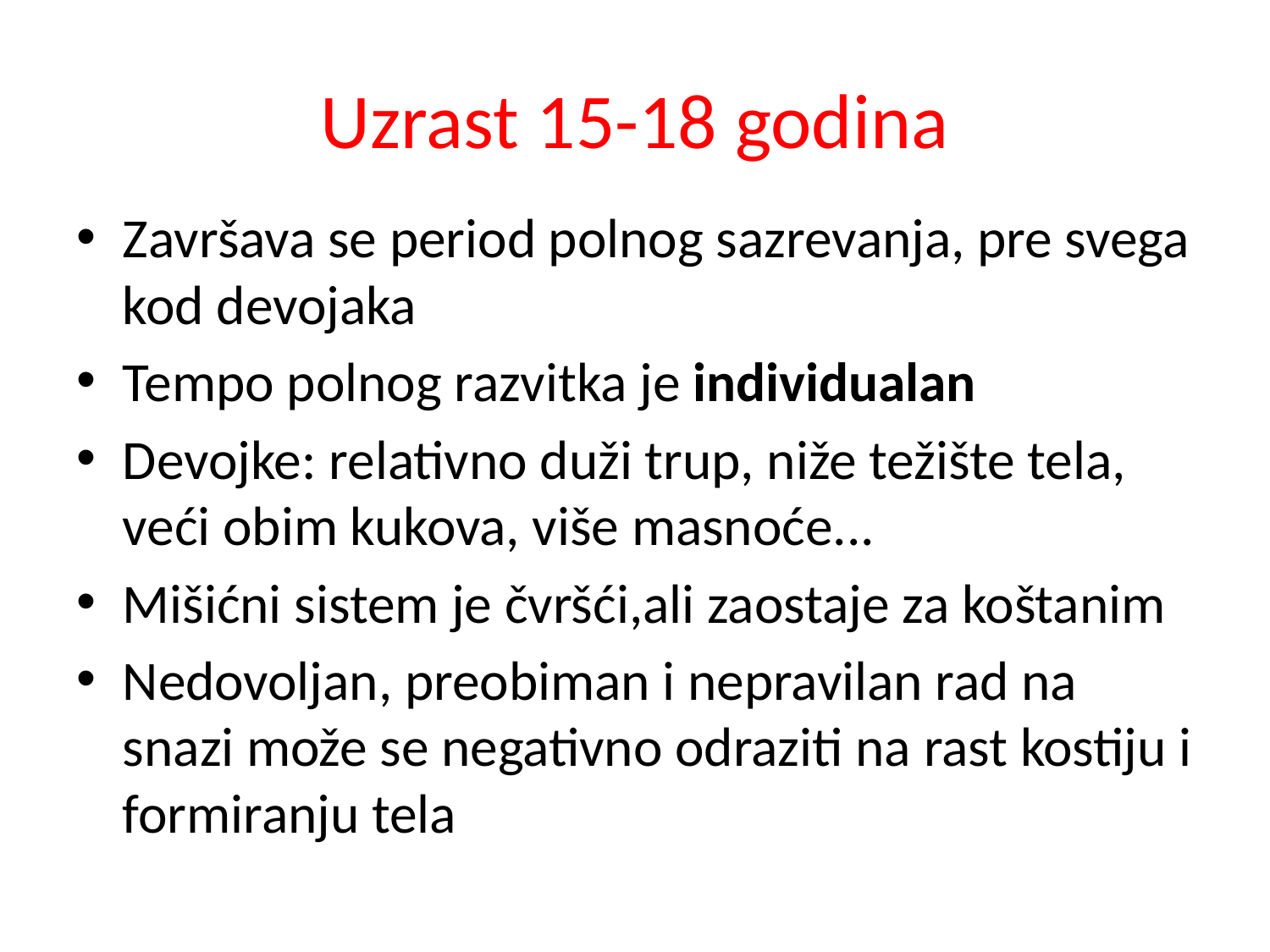

# Uzrast 15-18 godina
Završava se period polnog sazrevanja, pre svega kod devojaka
Tempo polnog razvitka je individualan
Devojke: relativno duži trup, niže težište tela, veći obim kukova, više masnoće...
Mišićni sistem je čvršći,ali zaostaje za koštanim
Nedovoljan, preobiman i nepravilan rad na snazi može se negativno odraziti na rast kostiju i formiranju tela